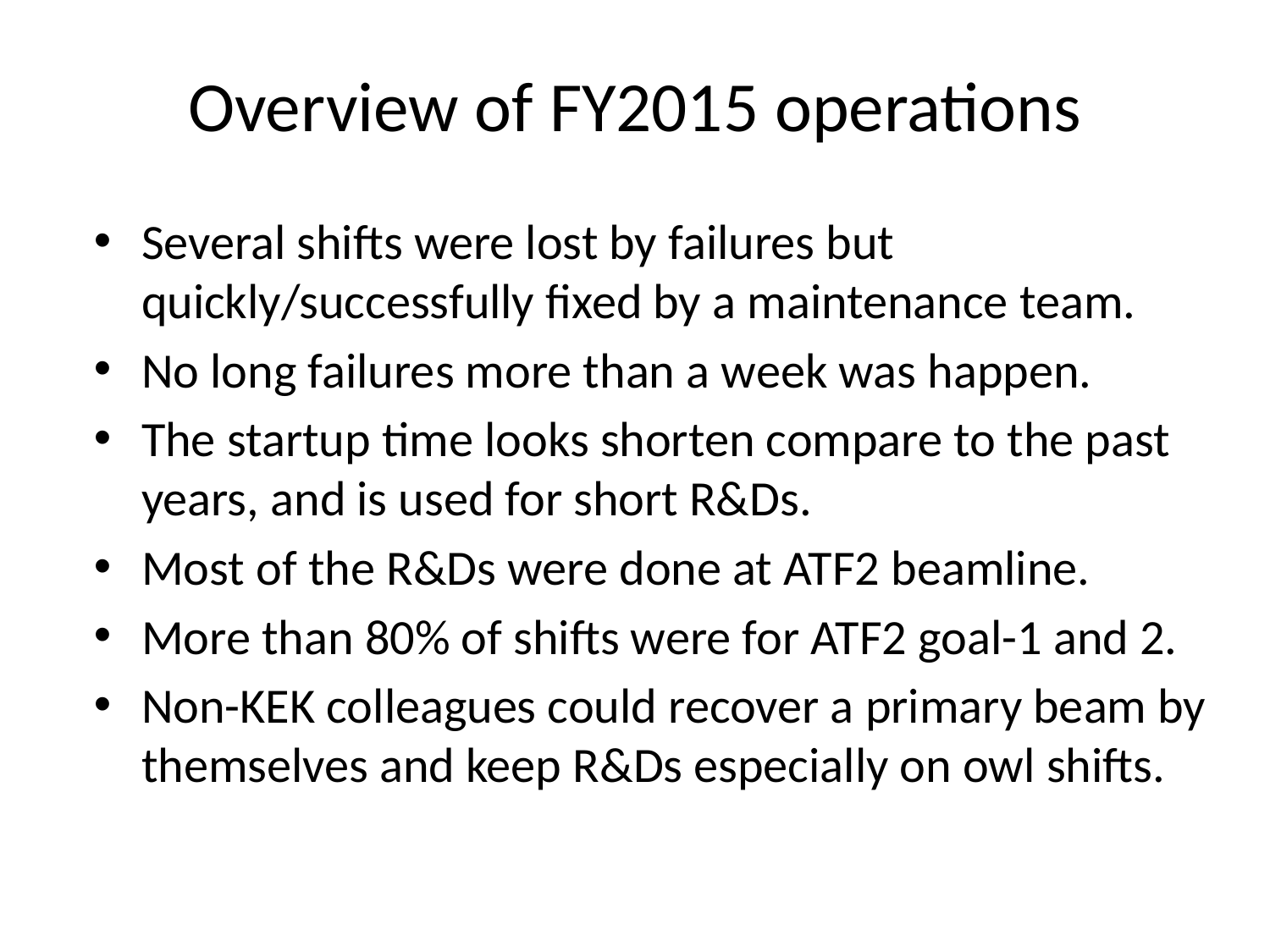

# Overview of FY2015 operations
Several shifts were lost by failures but quickly/successfully fixed by a maintenance team.
No long failures more than a week was happen.
The startup time looks shorten compare to the past years, and is used for short R&Ds.
Most of the R&Ds were done at ATF2 beamline.
More than 80% of shifts were for ATF2 goal-1 and 2.
Non-KEK colleagues could recover a primary beam by themselves and keep R&Ds especially on owl shifts.